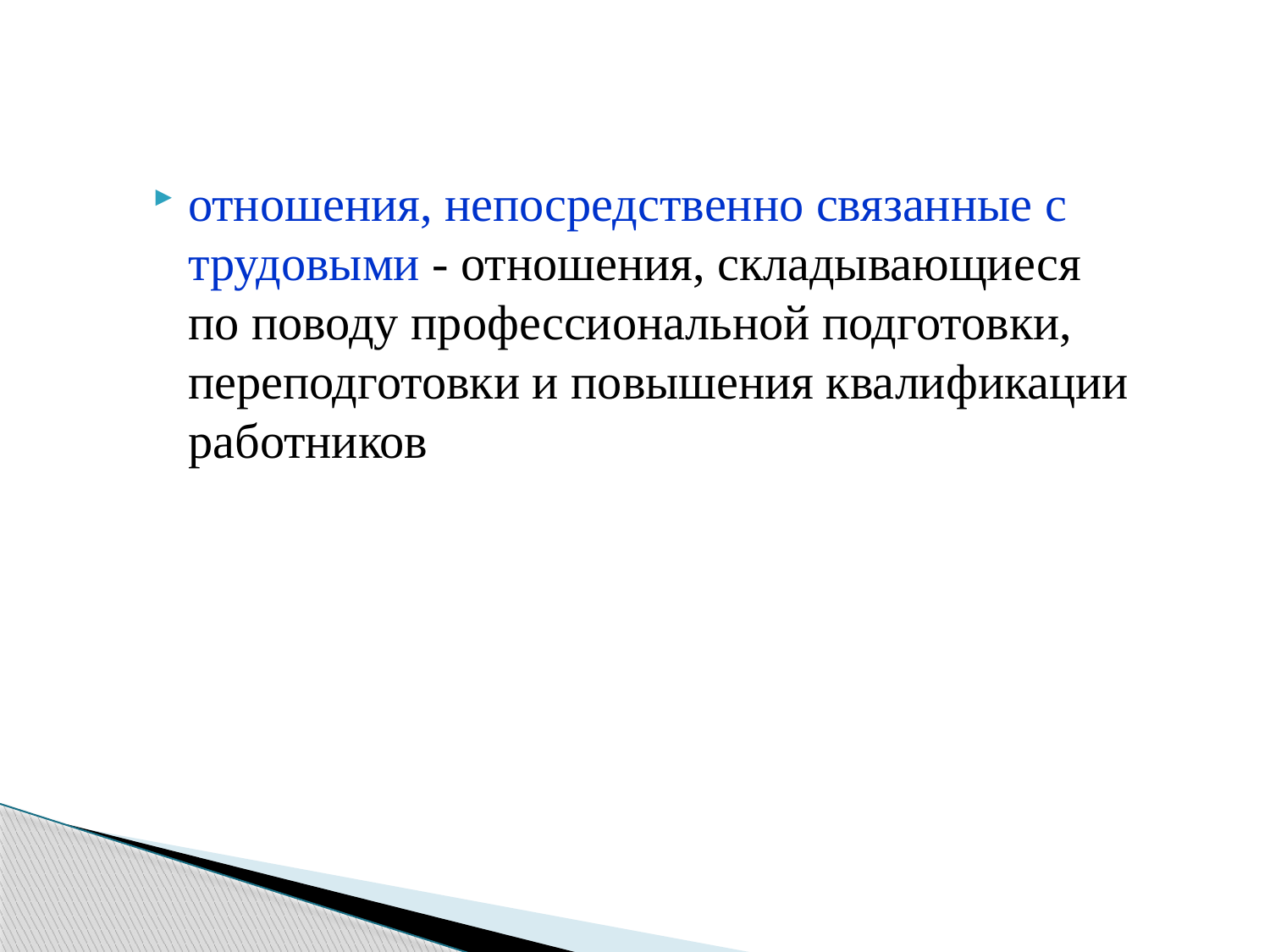

отношения, непосредственно связанные с трудовыми - отношения, складывающиеся по поводу профессиональной подготовки, переподготовки и повышения квалификации работников